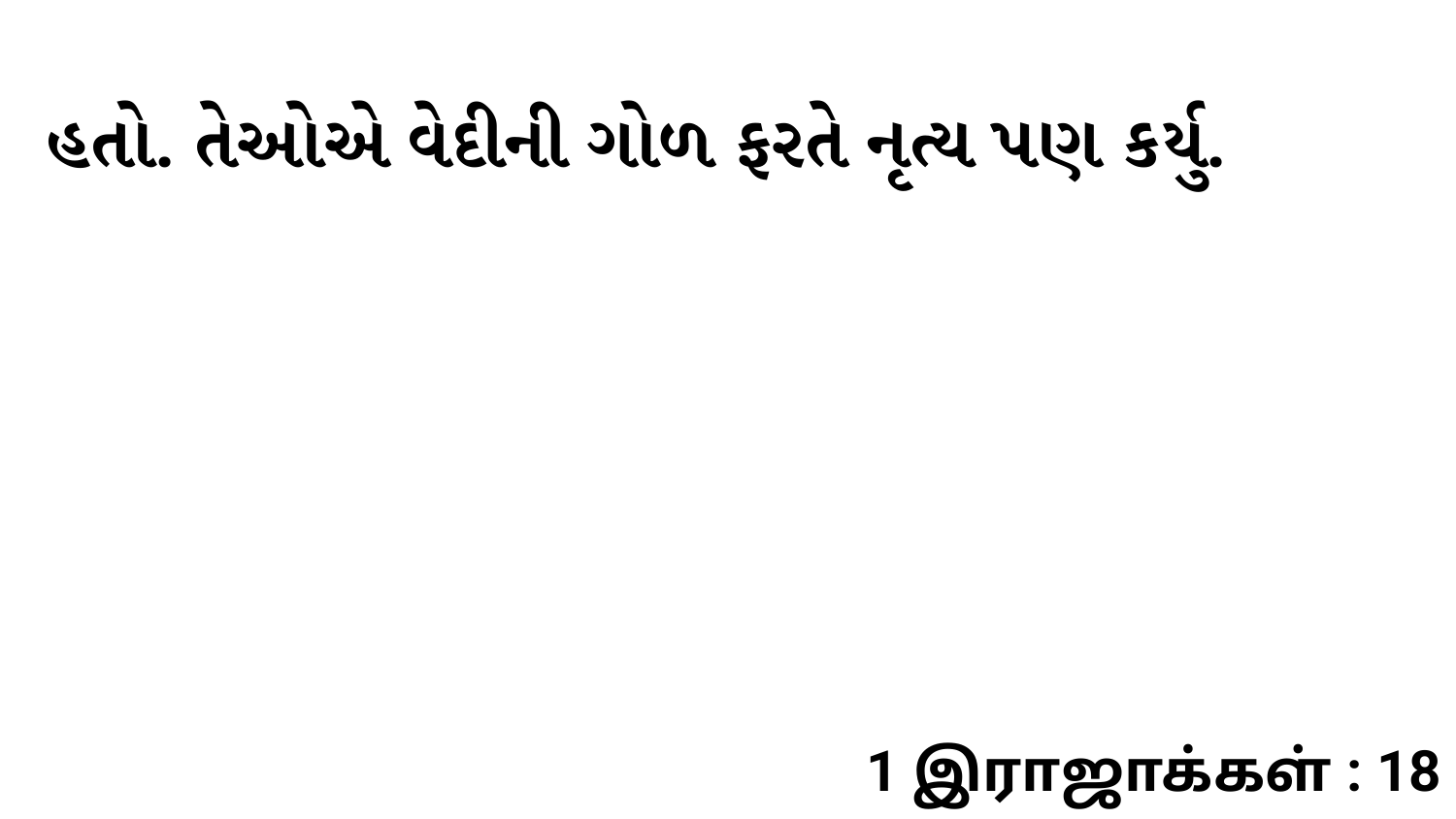

હતો. તેઓએ વેદીની ગોળ ફરતે નૃત્ય પણ કર્યુ.
1 இராஜாக்கள் : 18